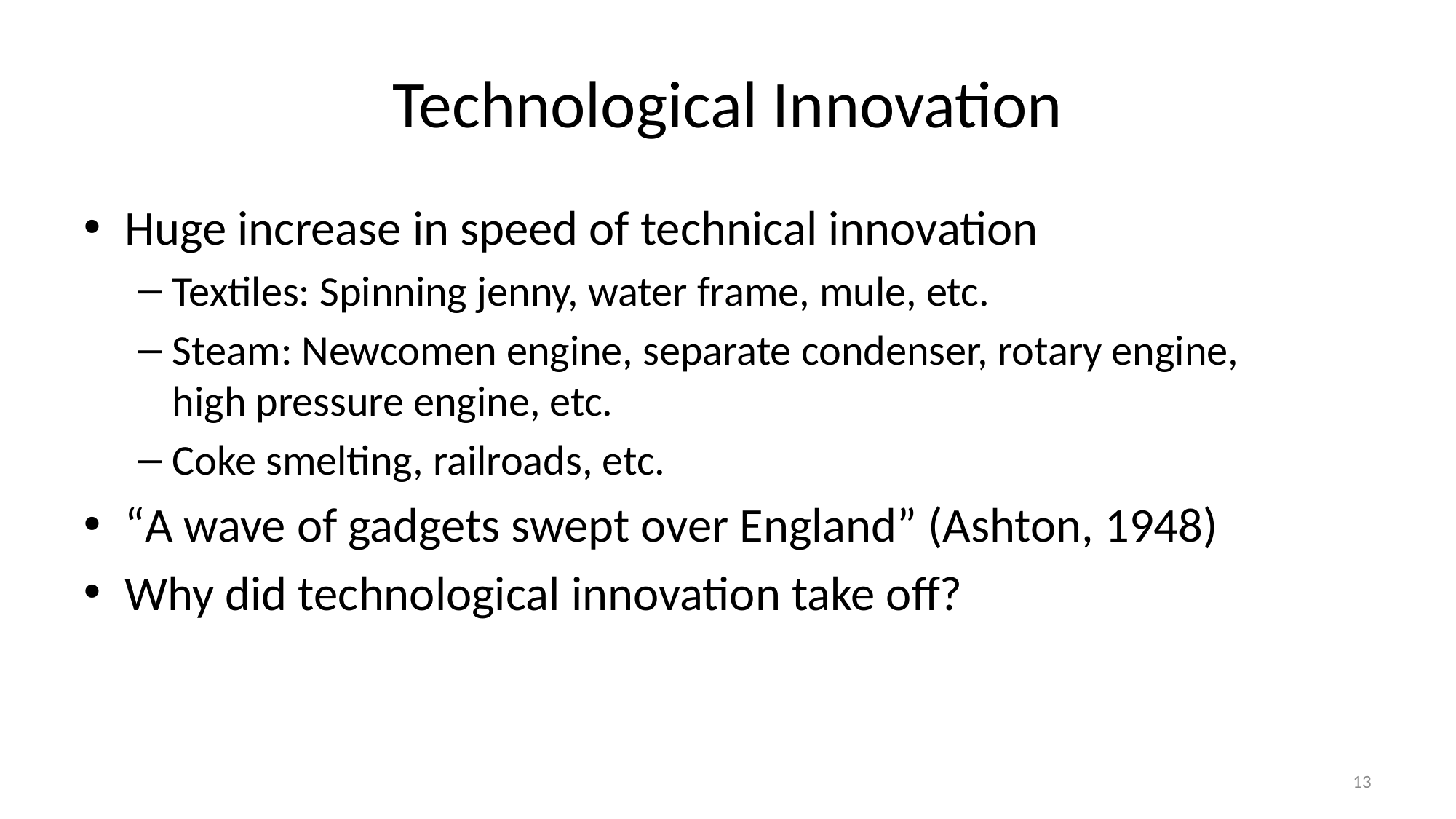

# Technological Innovation
Huge increase in speed of technical innovation
Textiles: Spinning jenny, water frame, mule, etc.
Steam: Newcomen engine, separate condenser, rotary engine,
high pressure engine, etc.
Coke smelting, railroads, etc.
“A wave of gadgets swept over England” (Ashton, 1948)
Why did technological innovation take off?

13